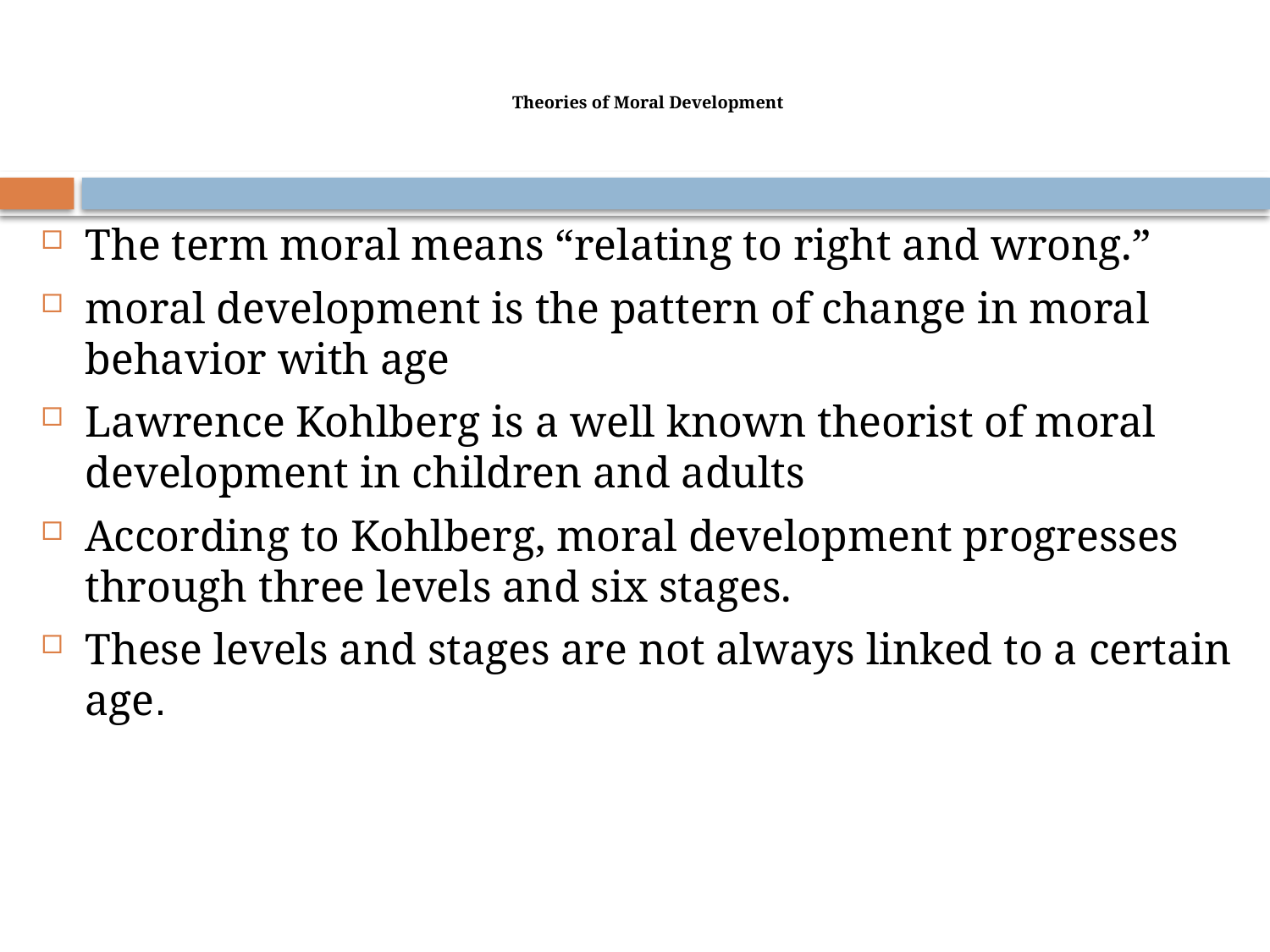

# Theories of Moral Development
The term moral means “relating to right and wrong.”
moral development is the pattern of change in moral behavior with age
Lawrence Kohlberg is a well known theorist of moral development in children and adults
According to Kohlberg, moral development progresses through three levels and six stages.
These levels and stages are not always linked to a certain  age.